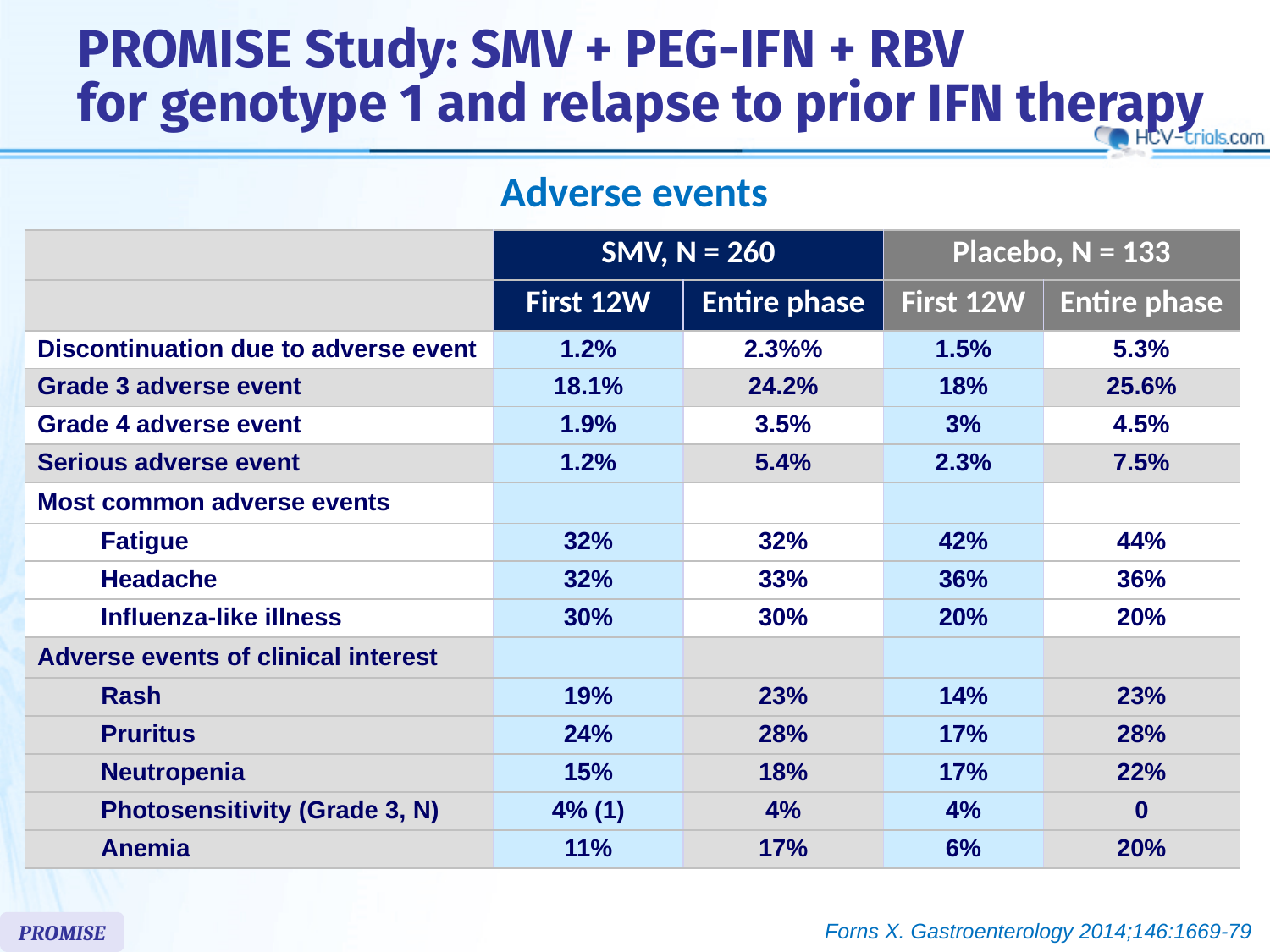

# PROMISE Study: SMV + PEG-IFN + RBV for genotype 1 and relapse to prior IFN therapy
Adverse events
|  | SMV, N = 260 |  | Placebo, N = 133 |  |
| --- | --- | --- | --- | --- |
|  | First 12W | Entire phase | First 12W | Entire phase |
| Discontinuation due to adverse event | 1.2% | 2.3%% | 1.5% | 5.3% |
| Grade 3 adverse event | 18.1% | 24.2% | 18% | 25.6% |
| Grade 4 adverse event | 1.9% | 3.5% | 3% | 4.5% |
| Serious adverse event | 1.2% | 5.4% | 2.3% | 7.5% |
| Most common adverse events |  |  |  |  |
| Fatigue | 32% | 32% | 42% | 44% |
| Headache | 32% | 33% | 36% | 36% |
| Influenza-like illness | 30% | 30% | 20% | 20% |
| Adverse events of clinical interest |  |  |  |  |
| Rash | 19% | 23% | 14% | 23% |
| Pruritus | 24% | 28% | 17% | 28% |
| Neutropenia | 15% | 18% | 17% | 22% |
| Photosensitivity (Grade 3, N) | 4% (1) | 4% | 4% | 0 |
| Anemia | 11% | 17% | 6% | 20% |
Forns X. Gastroenterology 2014;146:1669-79
PROMISE